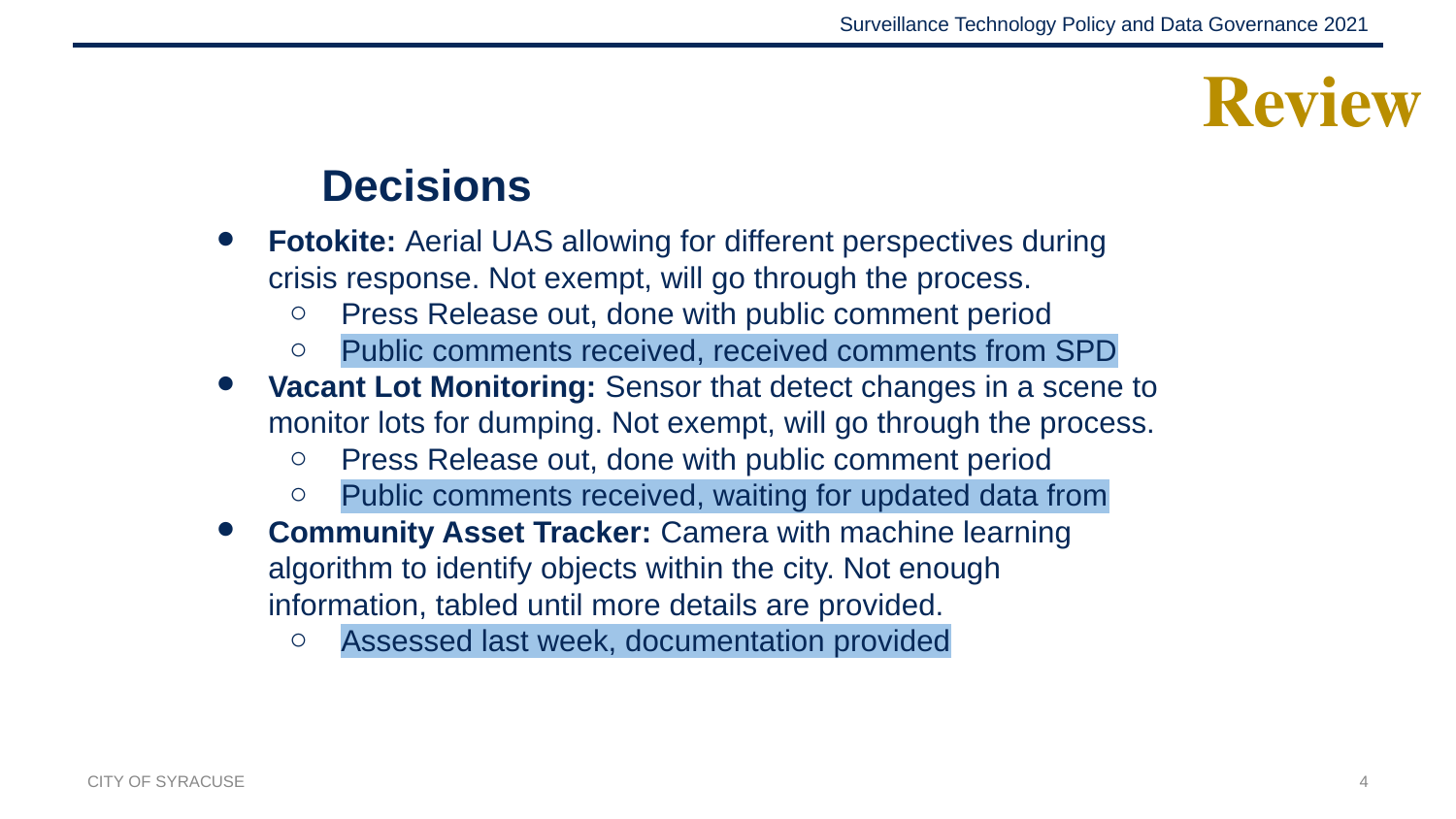

# Review

Decisions
Fotokite: Aerial UAS allowing for different perspectives during crisis response. Not exempt, will go through the process.
Press Release out, done with public comment period
Public comments received, received comments from SPD
Vacant Lot Monitoring: Sensor that detect changes in a scene to monitor lots for dumping. Not exempt, will go through the process.
Press Release out, done with public comment period
Public comments received, waiting for updated data from
Community Asset Tracker: Camera with machine learning algorithm to identify objects within the city. Not enough information, tabled until more details are provided.
Assessed last week, documentation provided

CITY OF SYRACUSE